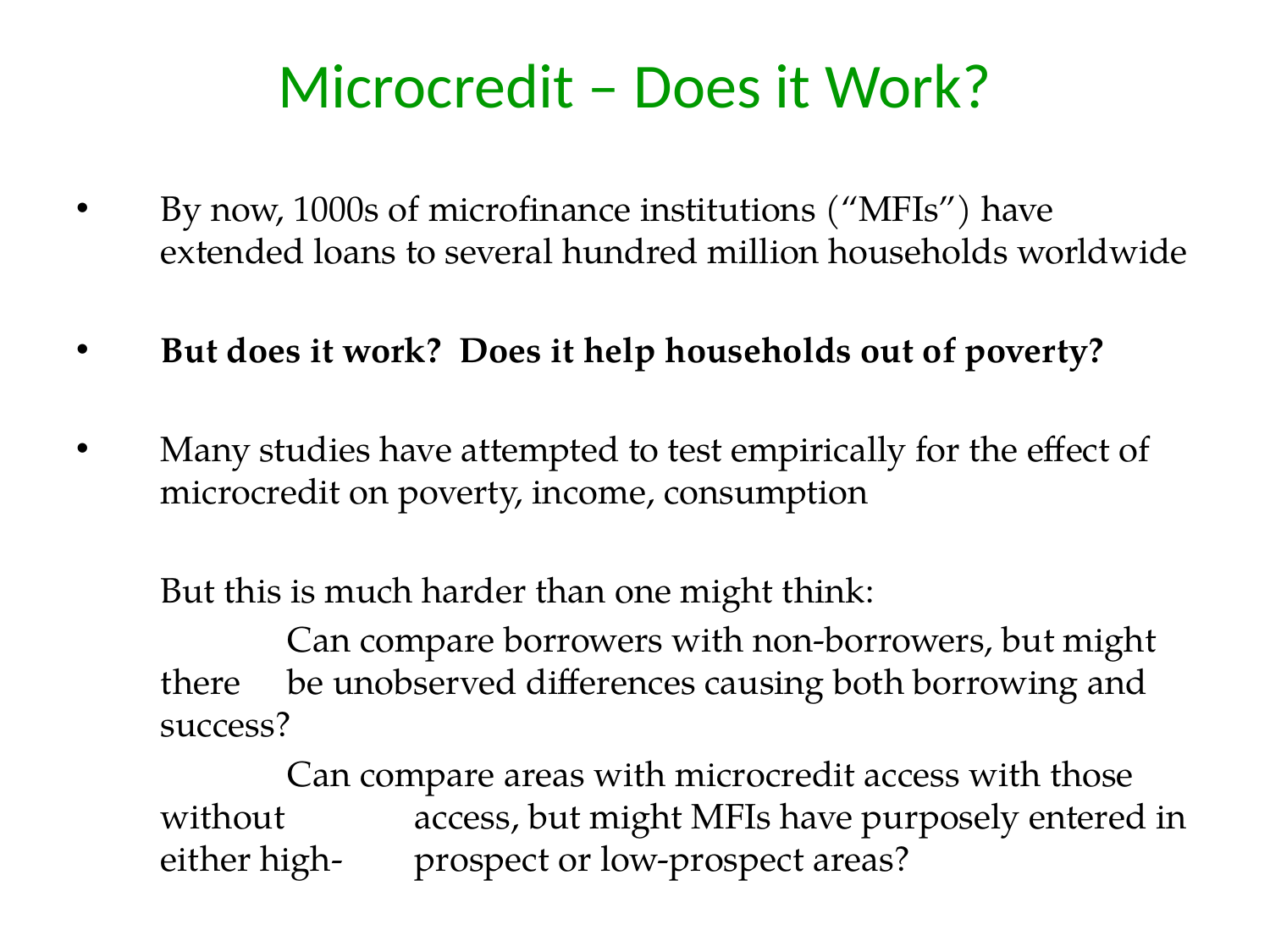

# Microcredit – Does it Work?
By now, 1000s of microfinance institutions (“MFIs”) have extended loans to several hundred million households worldwide

But does it work?  Does it help households out of poverty?

Many studies have attempted to test empirically for the effect of microcredit on poverty, income, consumption

	But this is much harder than one might think:
		Can compare borrowers with non-borrowers, but might there 	be unobserved differences causing both borrowing and success?
		Can compare areas with microcredit access with those without 	access, but might MFIs have purposely entered in either high-	prospect or low-prospect areas?